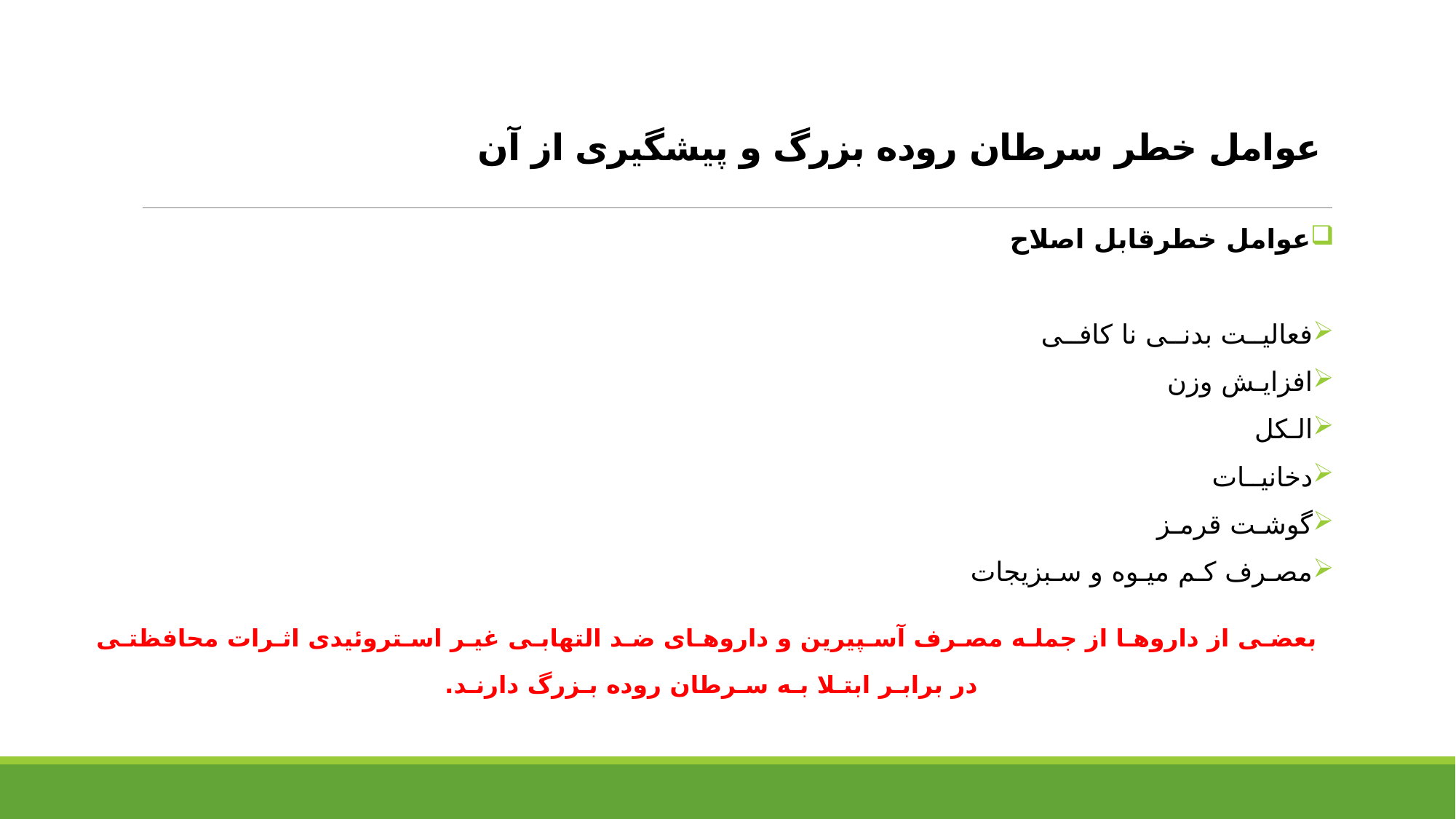

# عوامل خطر سرطان روده بزرگ و پیشگیری از آن
عوامل خطرقابل اصلاح

فعالیــت بدنــی نا کافــی
افزایـش وزن
الـکل
دخانیــات
گوشـت قرمـز
مصـرف کـم میـوه و سـبزیجات
بعضـی از داروهـا از جملـه مصـرف آسـپیرین و داروهـای ضـد التهابـی غیـر اسـتروئیدی اثـرات محافظتـی در برابـر ابتـلا بـه سـرطان روده بـزرگ دارنـد.